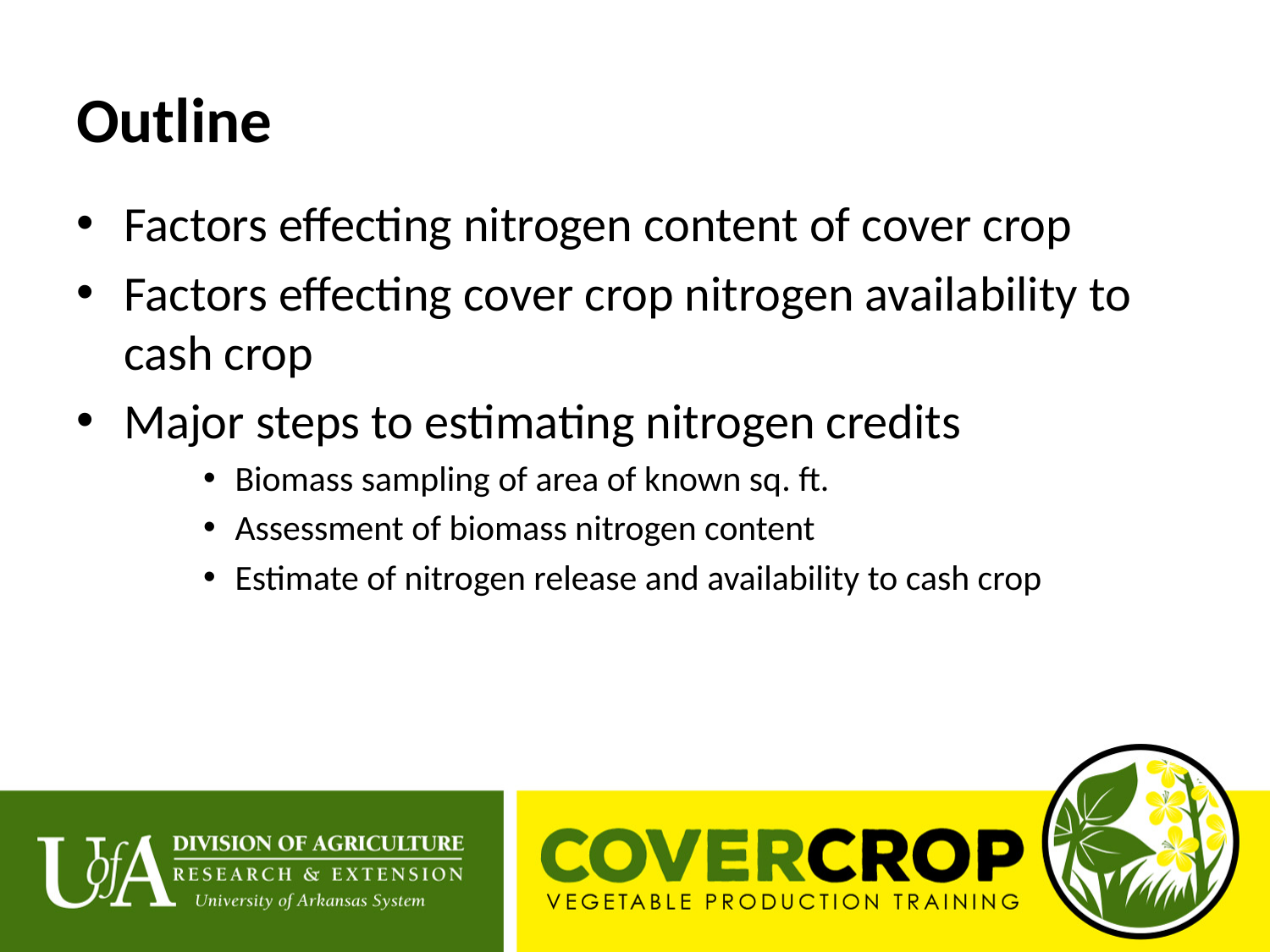

# Outline
Factors effecting nitrogen content of cover crop
Factors effecting cover crop nitrogen availability to cash crop
Major steps to estimating nitrogen credits
Biomass sampling of area of known sq. ft.
Assessment of biomass nitrogen content
Estimate of nitrogen release and availability to cash crop